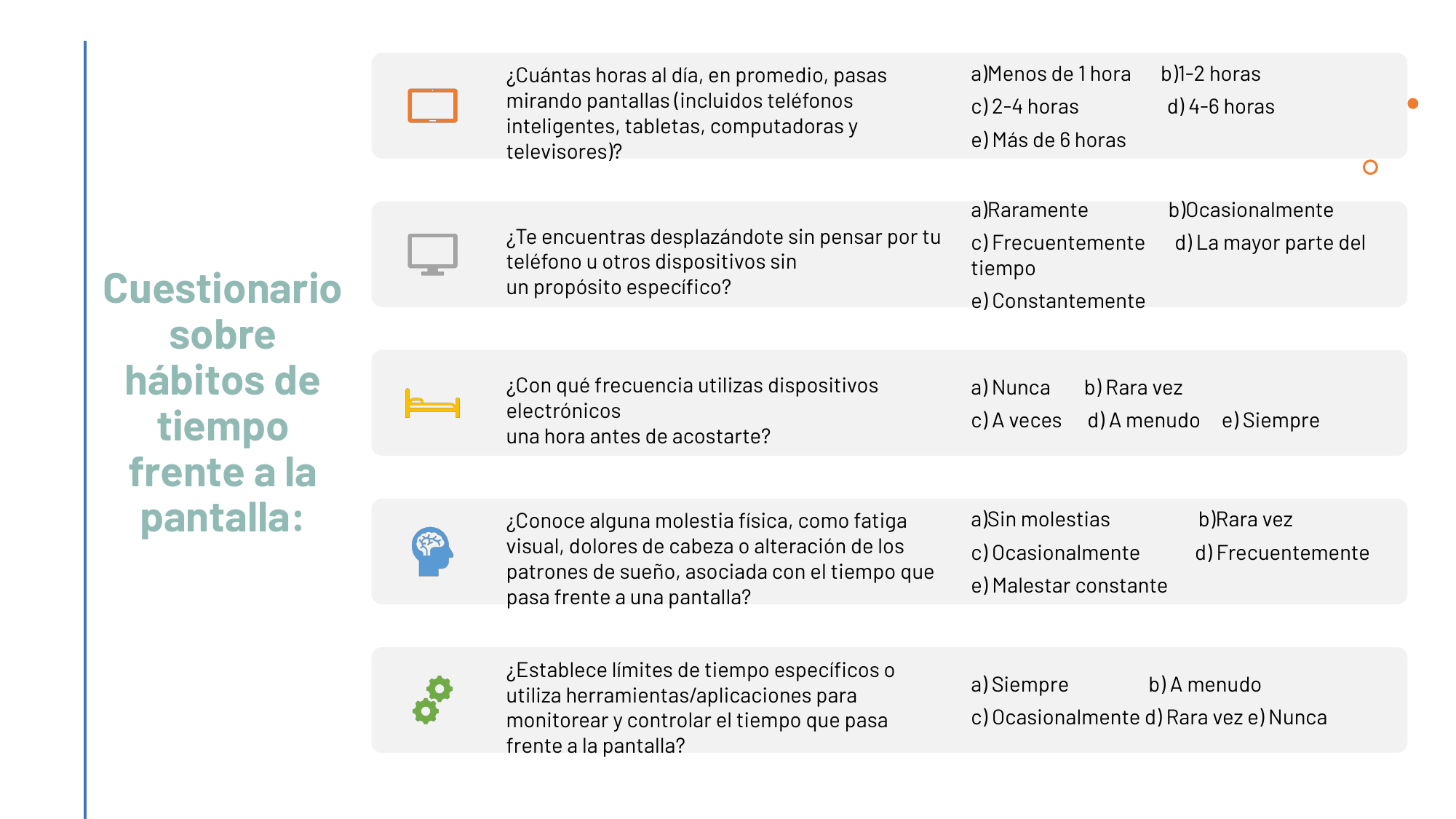

¿Cuántas horas al día, en promedio, pasas mirando pantallas (incluidos teléfonos inteligentes, tabletas, computadoras y televisores)?
a)Menos de 1 hora       b)1-2 horas
c) 2-4 horas                     d) 4-6 horas
e) Más de 6 horas
¿Te encuentras desplazándote sin pensar por tu teléfono u otros dispositivos sin
un propósito específico?
a)Raramente                   b)Ocasionalmente
c) Frecuentemente       d) La mayor parte del tiempo
e) Constantemente
¿Con qué frecuencia utilizas dispositivos electrónicos
una hora antes de acostarte?
a) Nunca        b) Rara vez
c) A veces      d) A menudo     e) Siempre
¿Conoce alguna molestia física, como fatiga visual, dolores de cabeza o alteración de los patrones de sueño, asociada con el tiempo que pasa frente a una pantalla?
a)Sin molestias                     b)Rara vez
c) Ocasionalmente             d) Frecuentemente
e) Malestar constante
¿Establece límites de tiempo específicos o utiliza herramientas/aplicaciones para monitorear y controlar el tiempo que pasa frente a la pantalla?
a) Siempre                   b) A menudo
c) Ocasionalmente d) Rara vez e) Nunca
# Cuestionario sobre hábitos de tiempo frente a la pantalla: